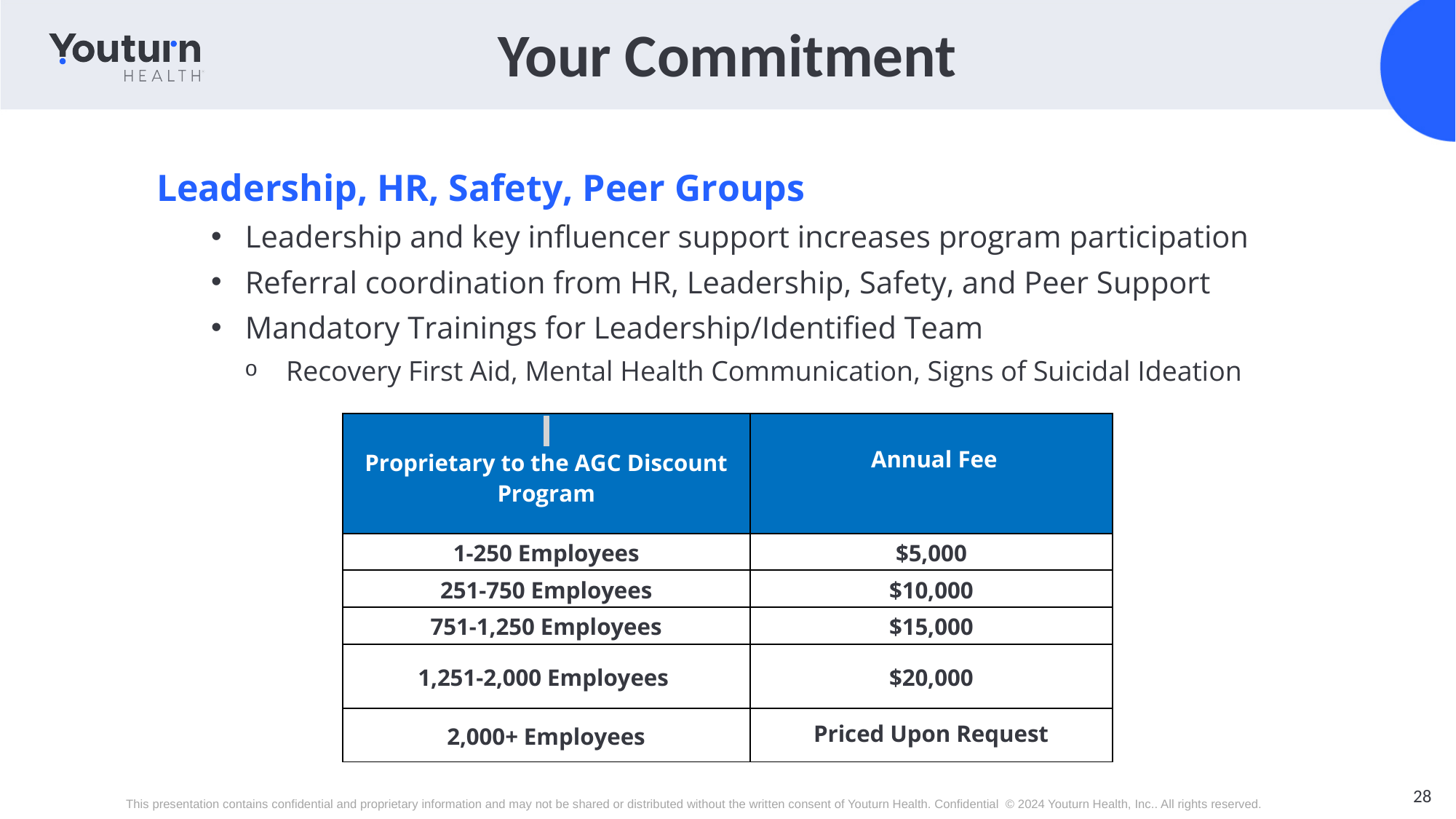

Your Commitment
Leadership, HR, Safety, Peer Groups
Leadership and key influencer support increases program participation
Referral coordination from HR, Leadership, Safety, and Peer Support
Mandatory Trainings for Leadership/Identified Team
 Recovery First Aid, Mental Health Communication, Signs of Suicidal Ideation
| Proprietary to the AGC Discount Program | Annual Fee |
| --- | --- |
| 1-250 Employees | $5,000 |
| 251-750 Employees | $10,000 |
| 751-1,250 Employees | $15,000 |
| 1,251-2,000 Employees | $20,000 |
| 2,000+ Employees | Priced Upon Request |
28